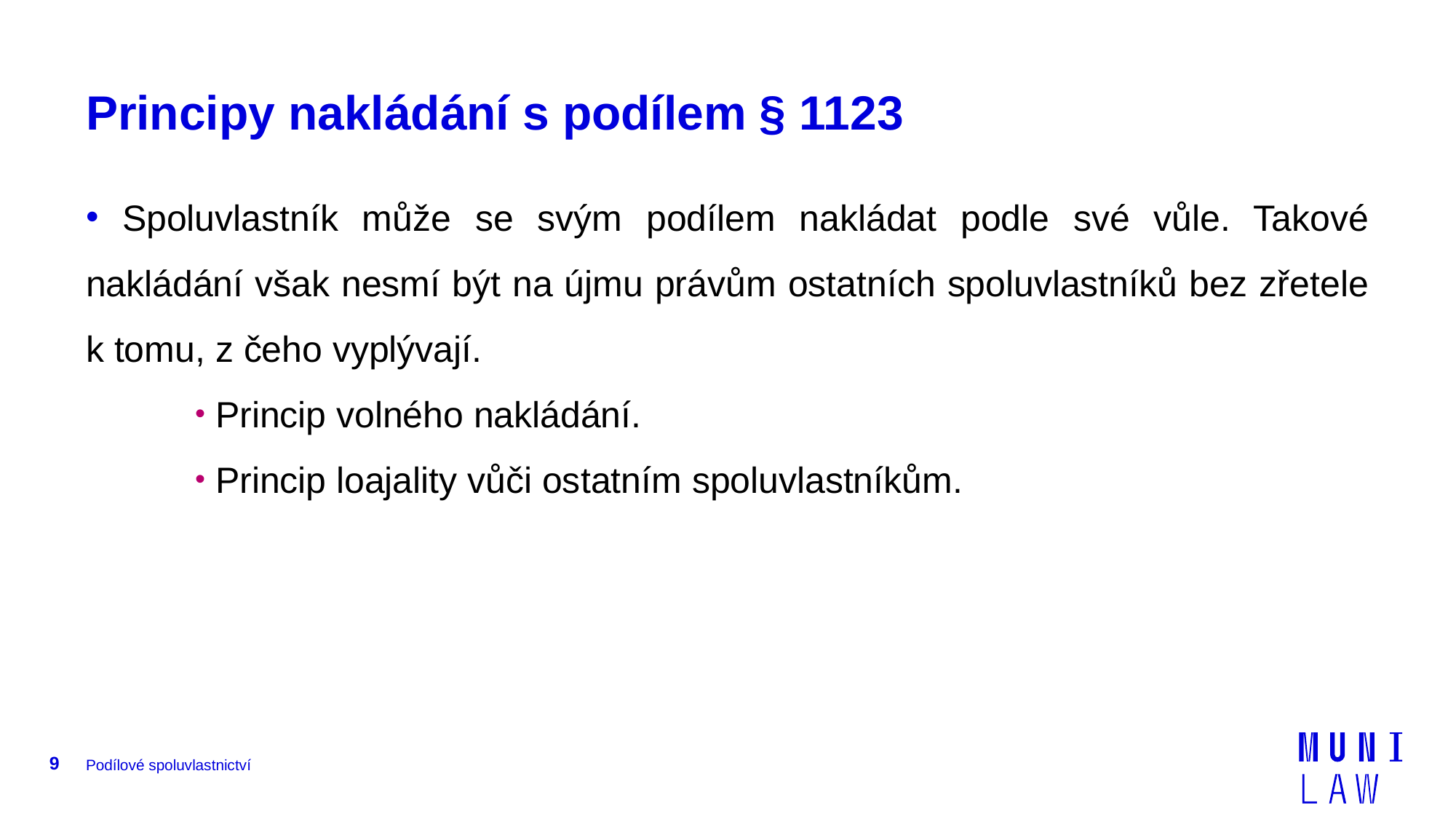

# Principy nakládání s podílem § 1123
 Spoluvlastník může se svým podílem nakládat podle své vůle. Takové nakládání však nesmí být na újmu právům ostatních spoluvlastníků bez zřetele k tomu, z čeho vyplývají.
 Princip volného nakládání.
 Princip loajality vůči ostatním spoluvlastníkům.
9
Podílové spoluvlastnictví